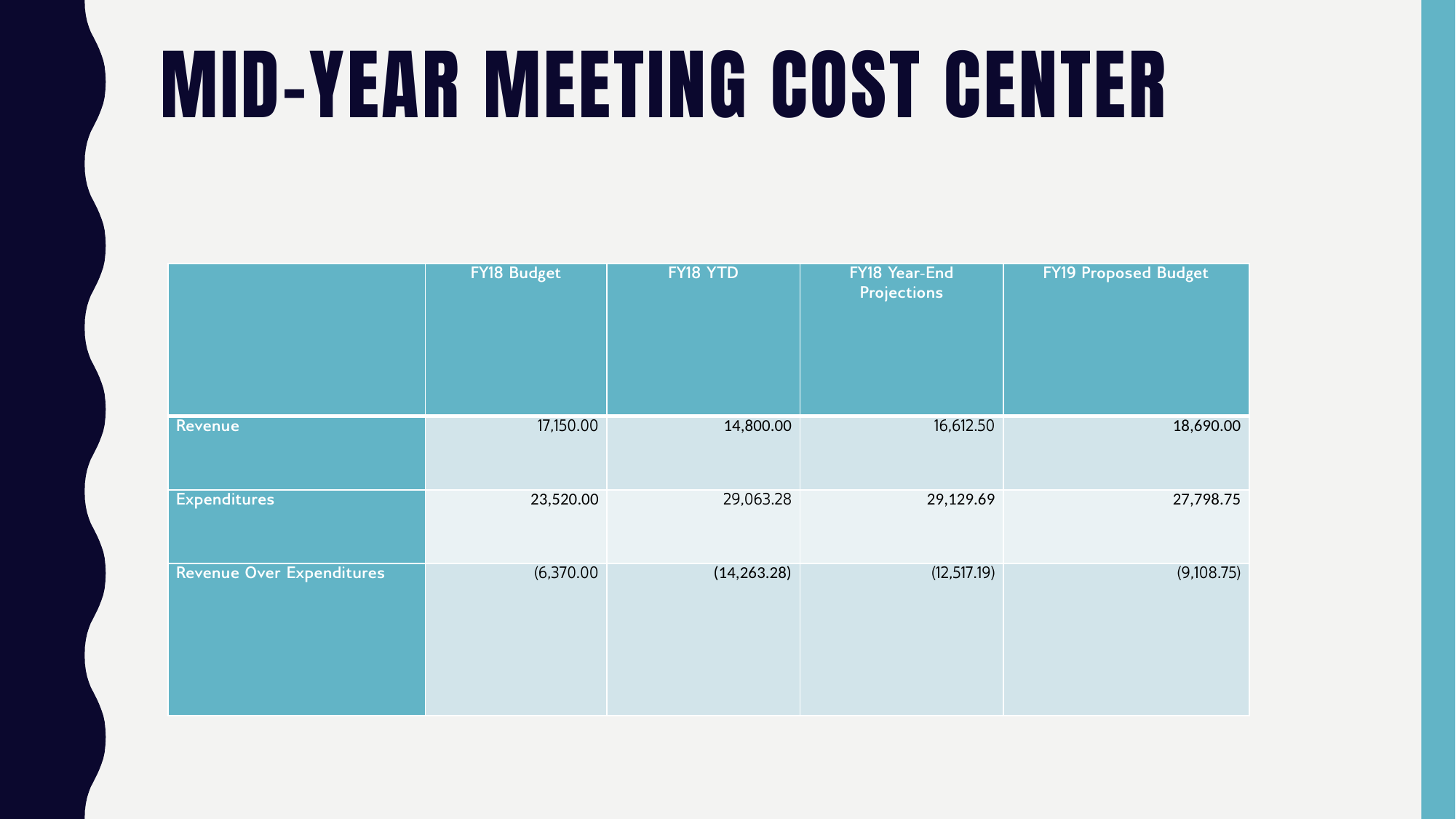

# Mid-Year Meeting Cost Center
|  | FY18 Budget | FY18 YTD | FY18 Year-End Projections | FY19 Proposed Budget |
| --- | --- | --- | --- | --- |
| Revenue | 17,150.00 | 14,800.00 | 16,612.50 | 18,690.00 |
| Expenditures | 23,520.00 | 29,063.28 | 29,129.69 | 27,798.75 |
| Revenue Over Expenditures | (6,370.00 | (14,263.28) | (12,517.19) | (9,108.75) |